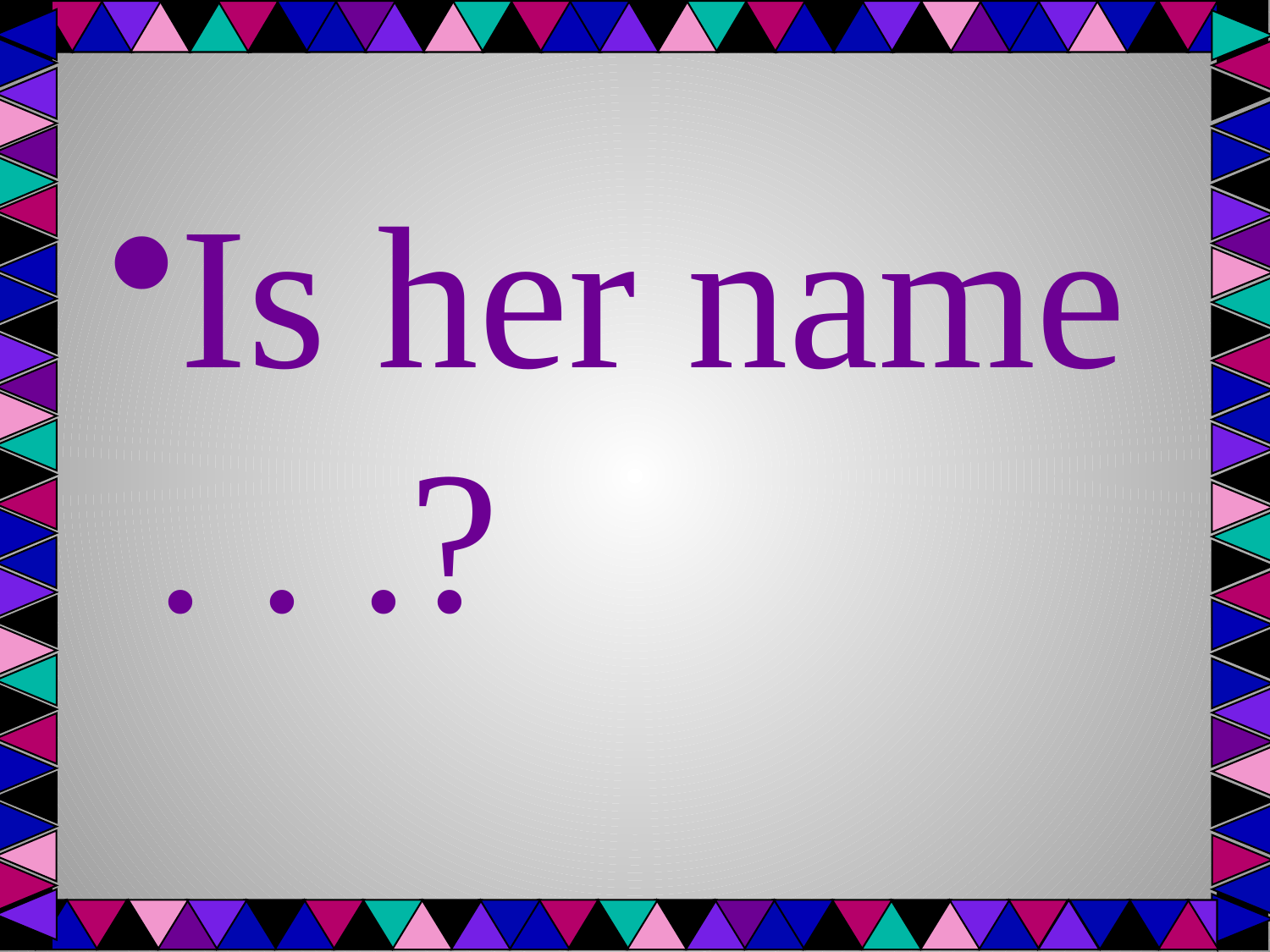

#
Is her name . . .?